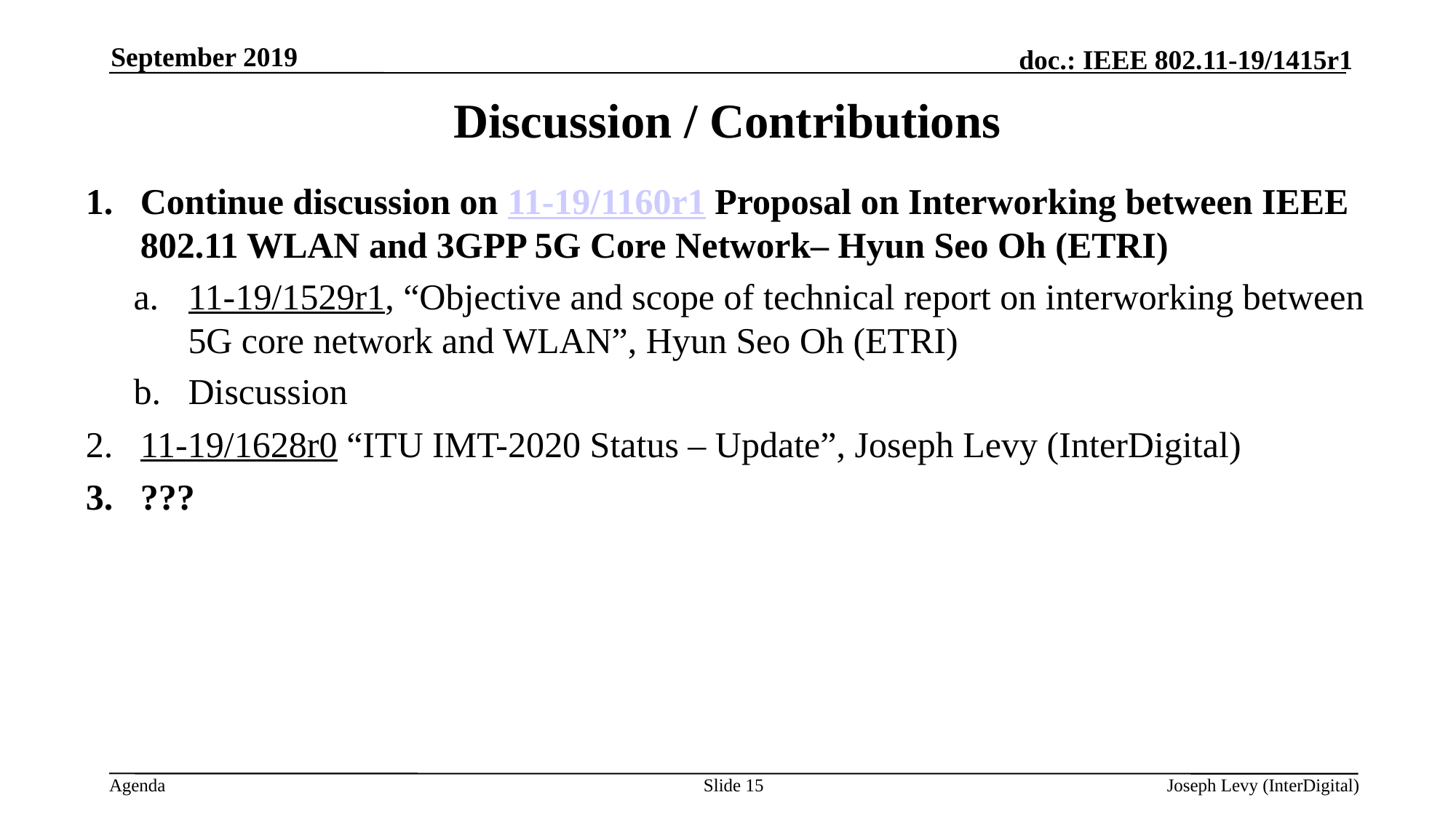

September 2019
# Discussion / Contributions
Continue discussion on 11-19/1160r1 Proposal on Interworking between IEEE 802.11 WLAN and 3GPP 5G Core Network– Hyun Seo Oh (ETRI)
11-19/1529r1, “Objective and scope of technical report on interworking between 5G core network and WLAN”, Hyun Seo Oh (ETRI)
Discussion
11-19/1628r0 “ITU IMT-2020 Status – Update”, Joseph Levy (InterDigital)
???

Slide 15
Joseph Levy (InterDigital)